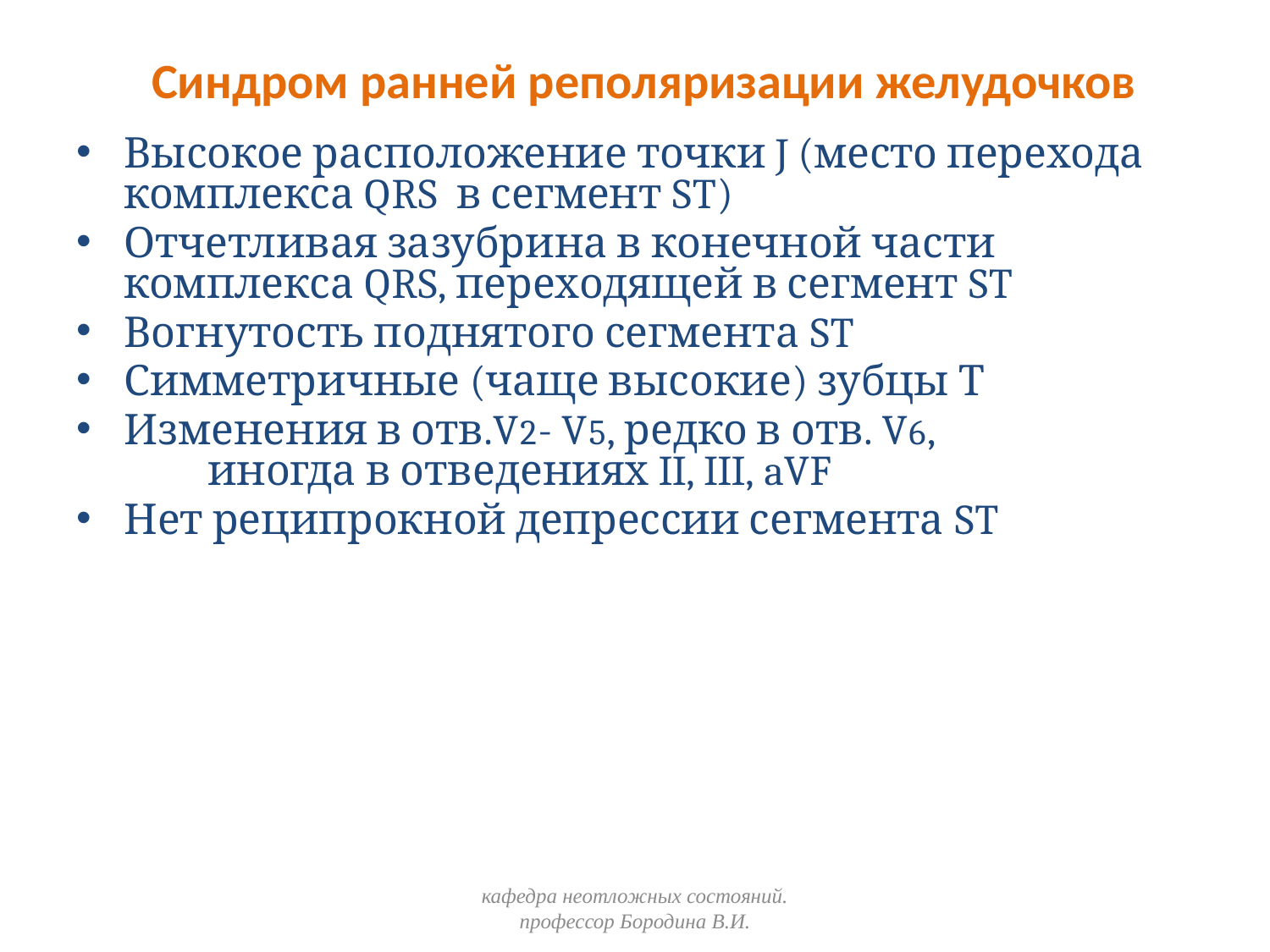

# Синдром ранней реполяризации желудочков
Высокое расположение точки J (место перехода комплекса QRS  в сегмент ST)
Отчетливая зазубрина в конечной части комплекса QRS, переходящей в сегмент ST
Вогнутость поднятого сегмента ST
Симметричные (чаще высокие) зубцы Т
Изменения в отв.V2- V5, редко в отв. V6,                                     иногда в отведениях II, III, aVF
Нет реципрокной депрессии сегмента ST
кафедра неотложных состояний. профессор Бородина В.И.